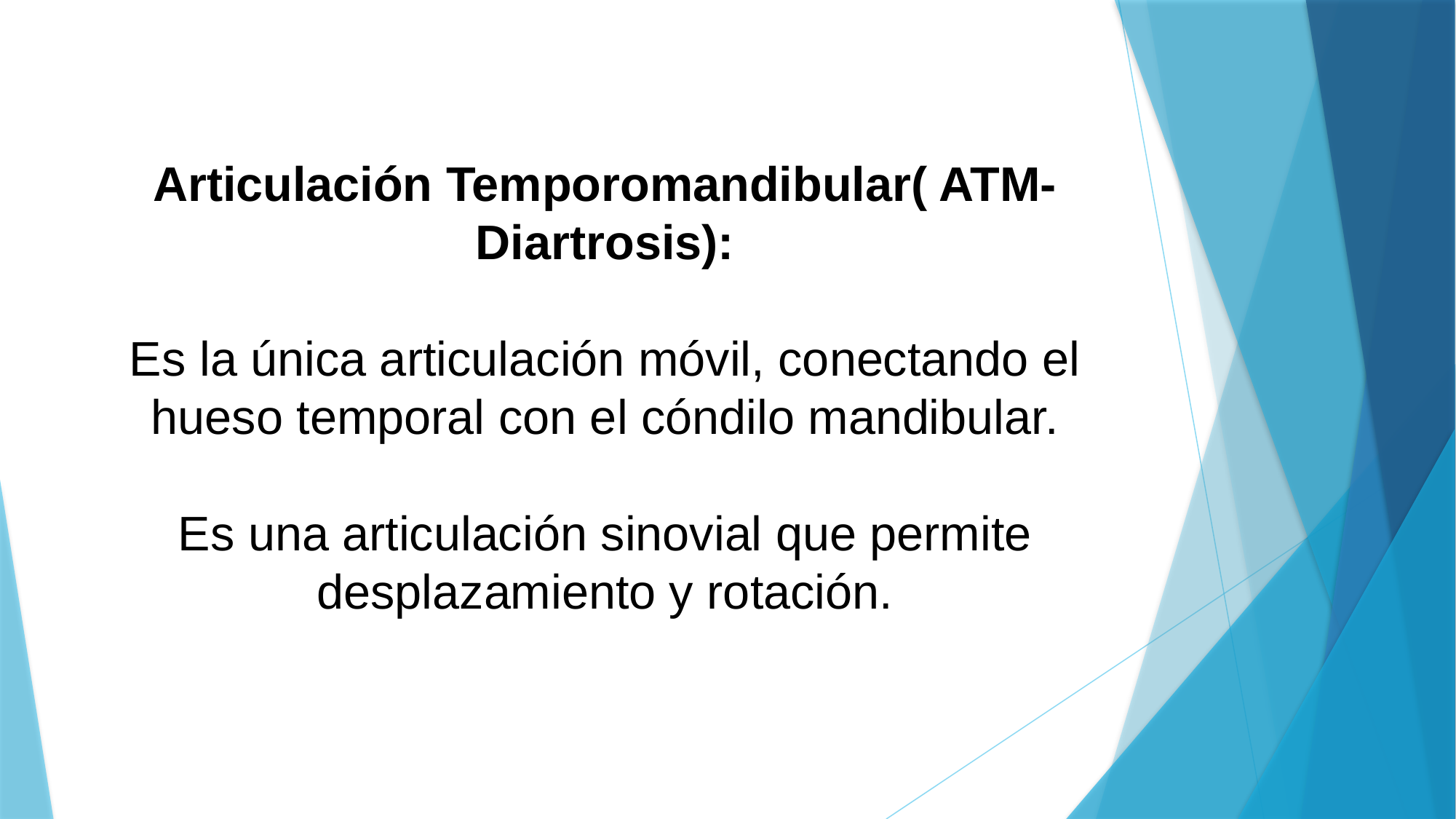

# Articulación Temporomandibular( ATM- Diartrosis): Es la única articulación móvil, conectando el hueso temporal con el cóndilo mandibular. Es una articulación sinovial que permite desplazamiento y rotación.